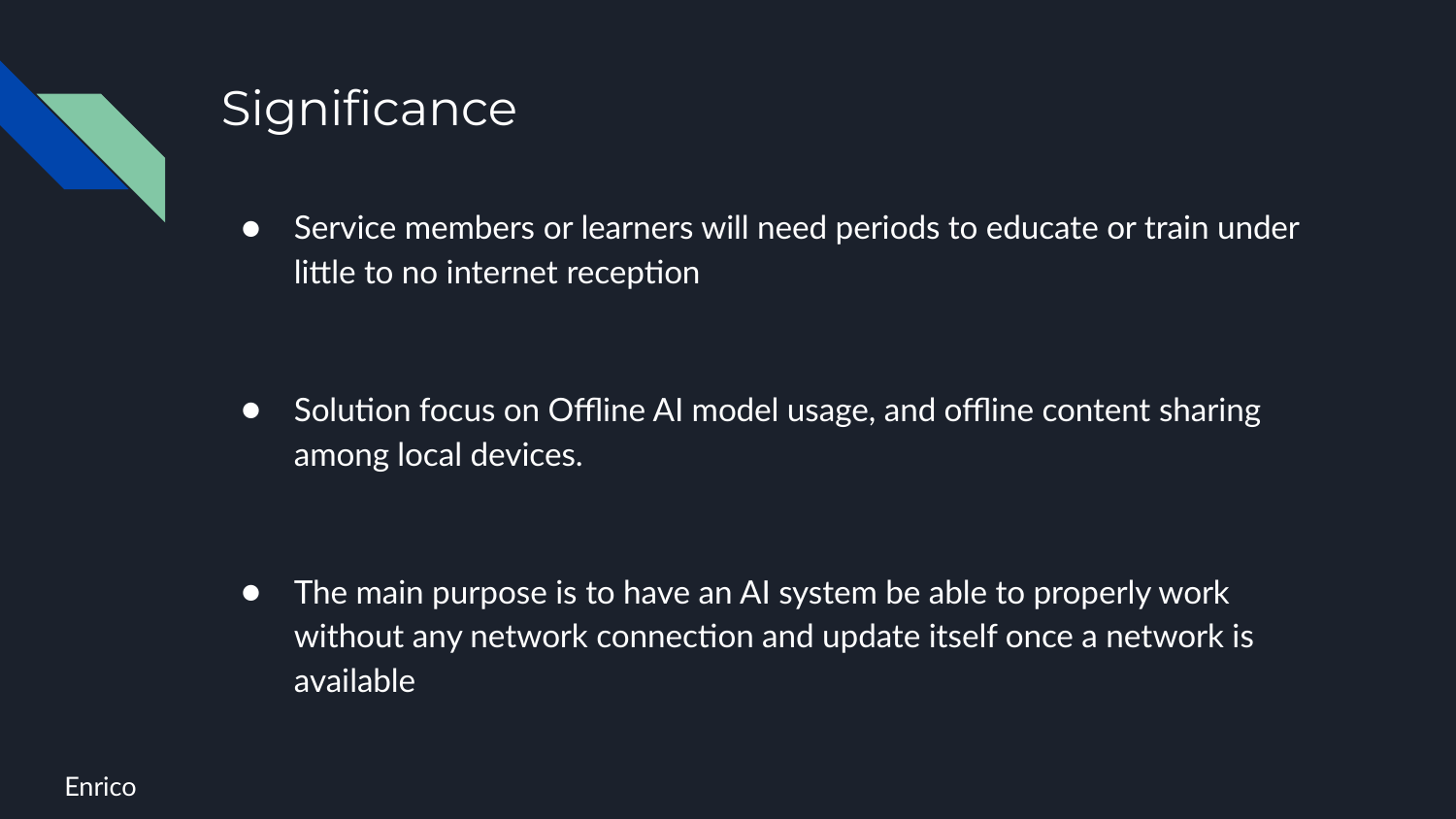

# Significance
Service members or learners will need periods to educate or train under little to no internet reception

Solution focus on Offline AI model usage, and offline content sharing among local devices.

The main purpose is to have an AI system be able to properly work without any network connection and update itself once a network is available

Enrico